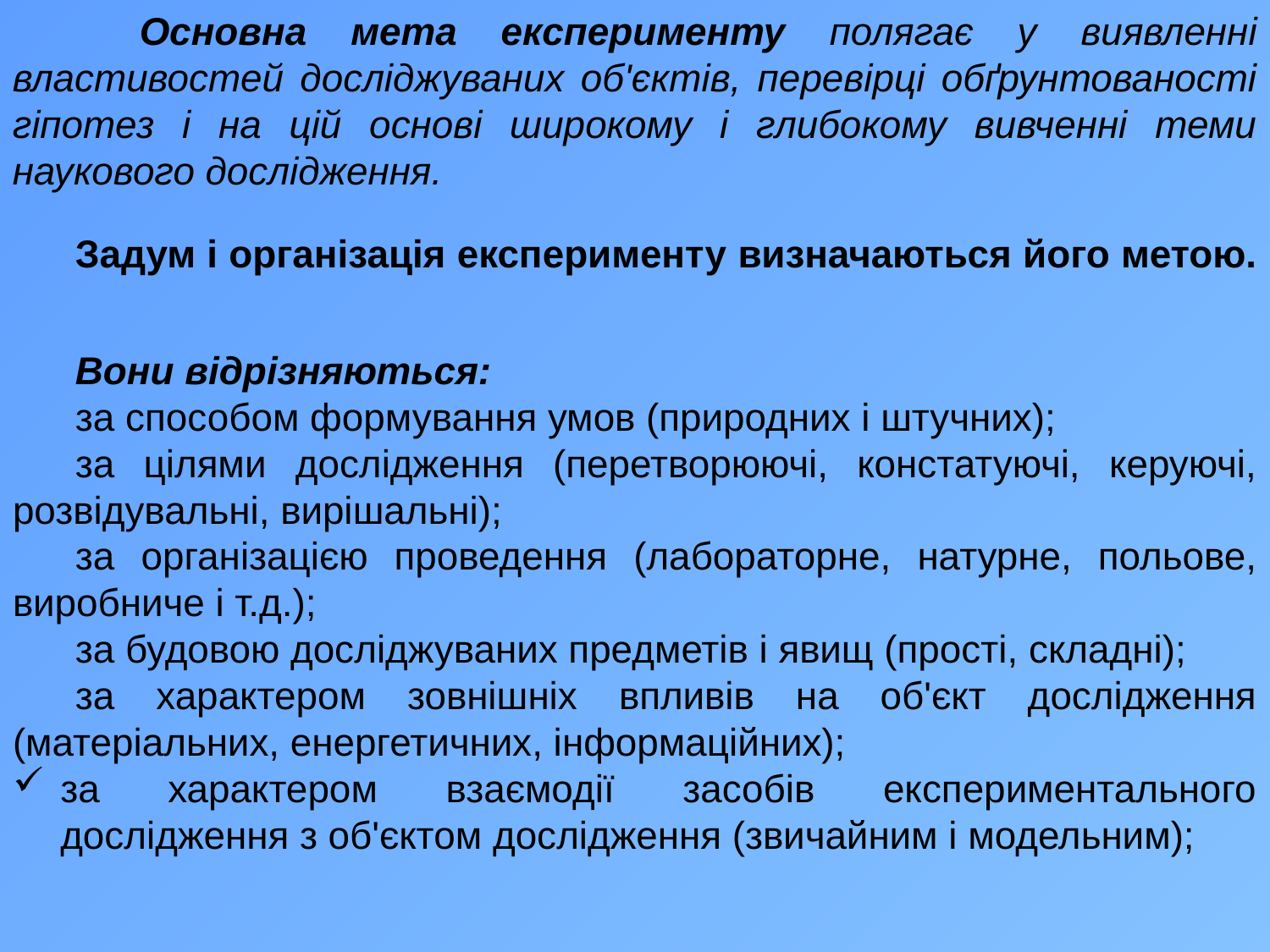

Основна мета експерименту полягає у виявленні властивостей досліджуваних об'єктів, перевірці обґрунтованості гіпотез і на цій основі широкому і глибокому вивченні теми наукового дослідження.
Задум і організація експерименту визначаються його метою.
Вони відрізняються:
за способом формування умов (природних і штучних);
за цілями дослідження (перетворюючі, констатуючі, керуючі, розвідувальні, вирішальні);
за організацією проведення (лабораторне, натурне, польове, виробниче і т.д.);
за будовою досліджуваних предметів і явищ (прості, складні);
за характером зовнішніх впливів на об'єкт дослідження (матеріальних, енергетичних, інформаційних);
за характером взаємодії засобів експериментального дослідження з об'єктом дослідження (звичайним і модельним);